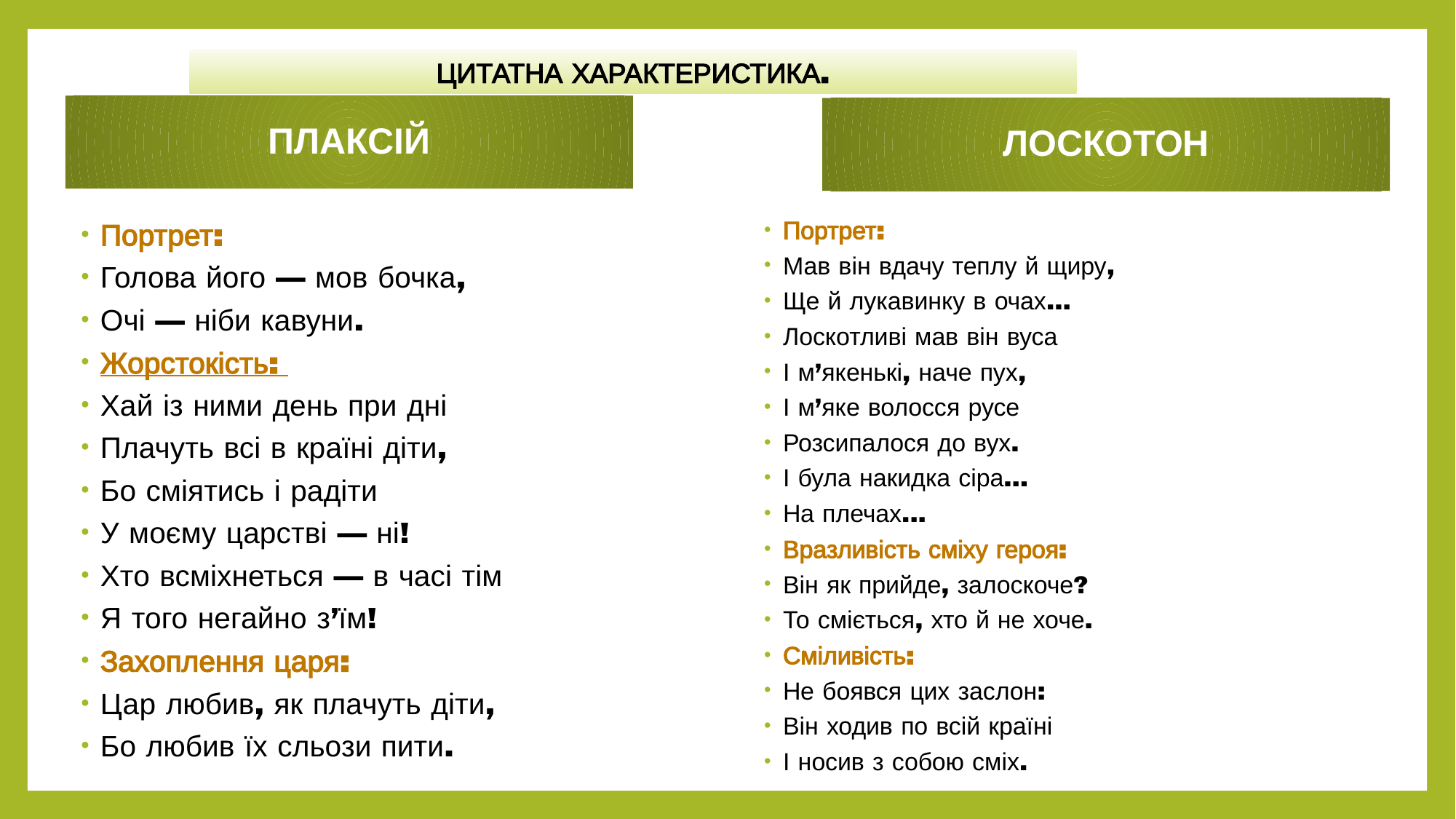

ЦИТАТНА ХАРАКТЕРИСТИКА.
ПЛАКСІЙ
ЛОСКОТОН
Портрет:
Мав він вдачу теплу й щиру,
Ще й лукавинку в очах...
Лоскотливі мав він вуса
І м’якенькі, наче пух,
І м’яке волосся русе
Розсипалося до вух.
І була накидка сіра...
На плечах...
Вразливість сміху героя:
Він як прийде, залоскоче?
То сміється, хто й не хоче.
Сміливість:
Не боявся цих заслон:
Він ходив по всій країні
І носив з собою сміх.

Портрет:
Голова його — мов бочка,
Очі — ніби кавуни.
Жорстокість:
Хай із ними день при дні
Плачуть всі в країні діти,
Бо сміятись і радіти
У моєму царстві — ні!
Хто всміхнеться — в часі тім
Я того негайно з’їм!
Захоплення царя:
Цар любив, як плачуть діти,
Бо любив їх сльози пити.